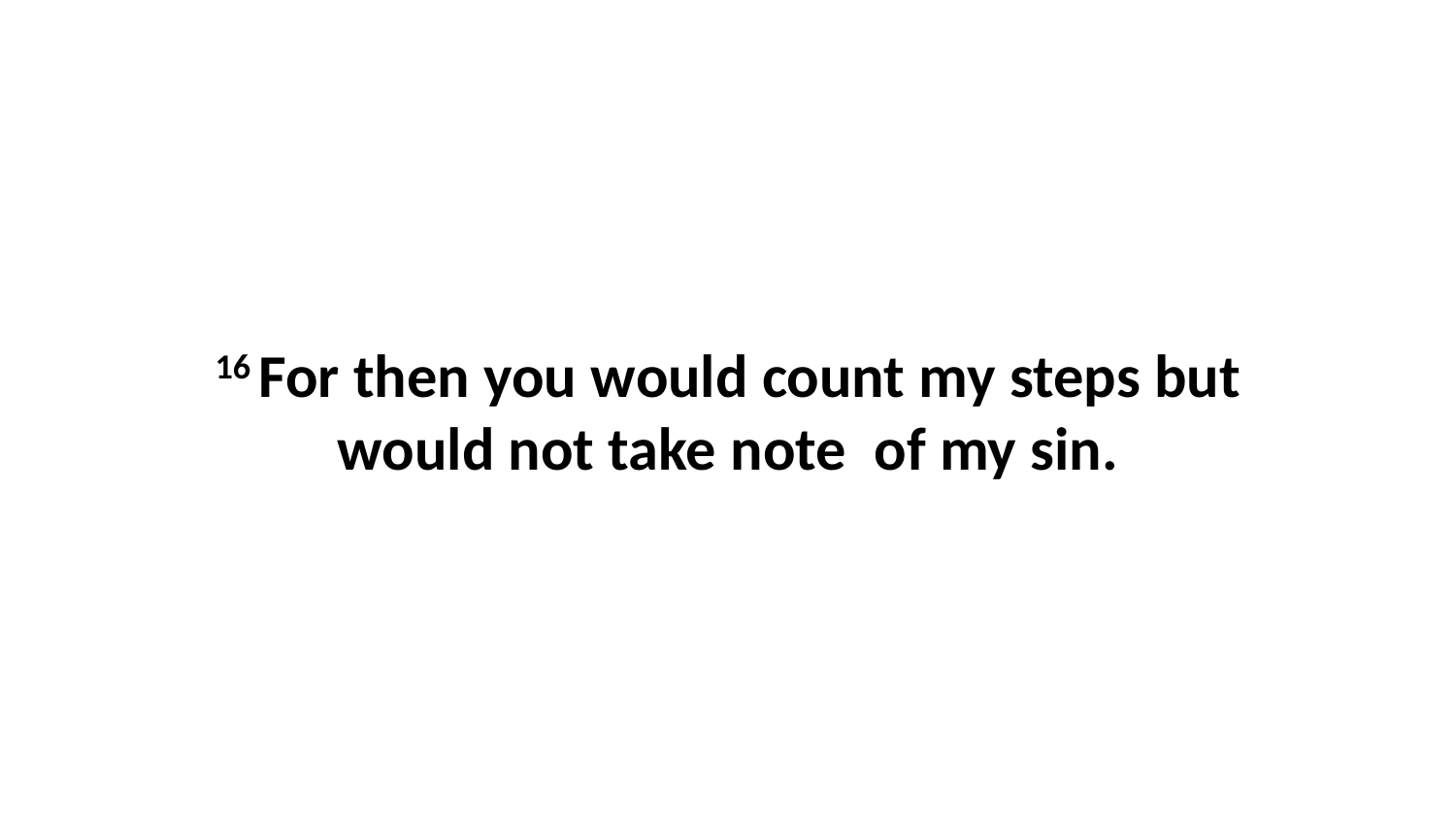

16 For then you would count my steps but would not take note  of my sin.